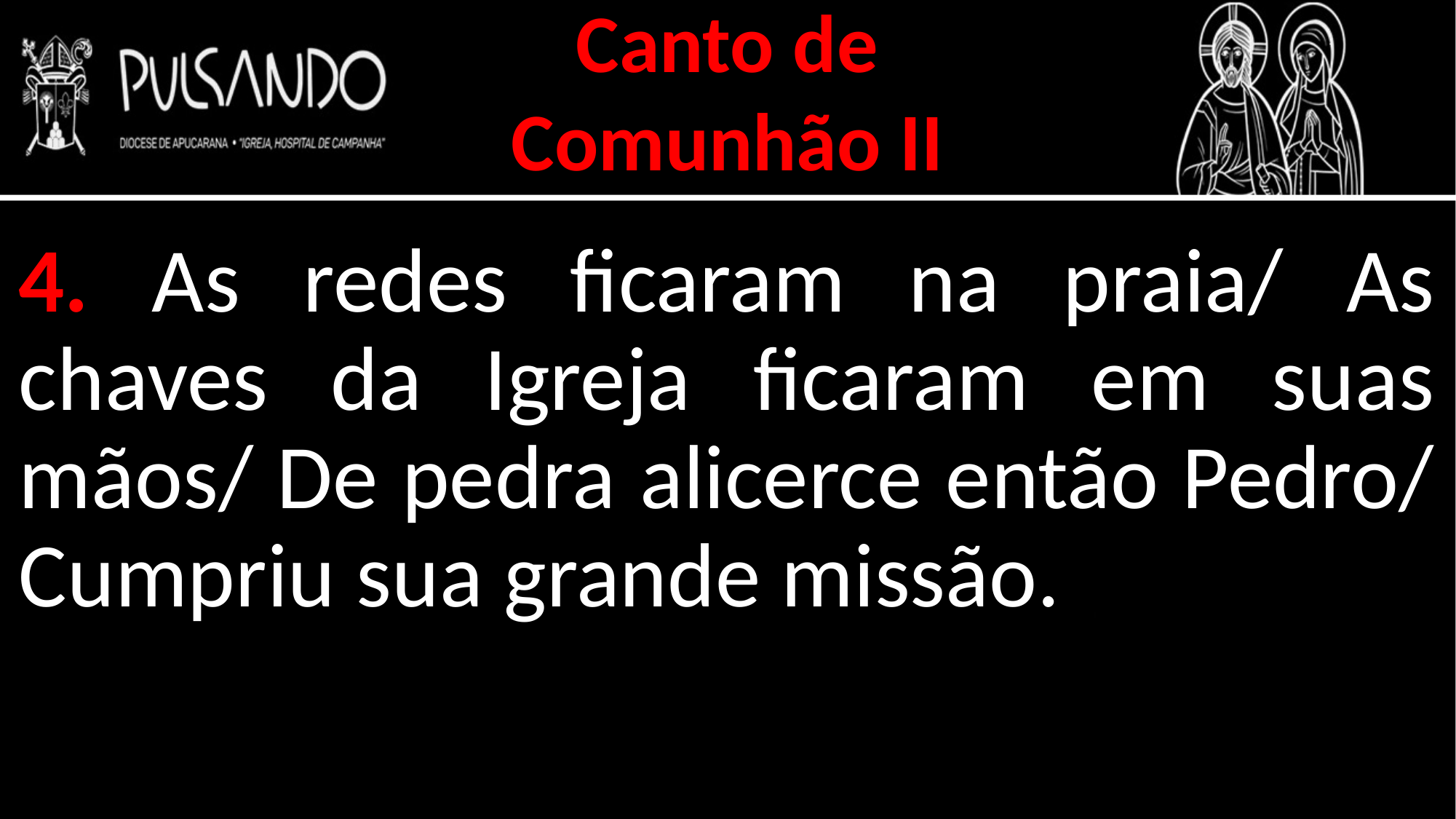

Canto de
Comunhão II
4. As redes ficaram na praia/ As chaves da Igreja ficaram em suas mãos/ De pedra alicerce então Pedro/ Cumpriu sua grande missão.